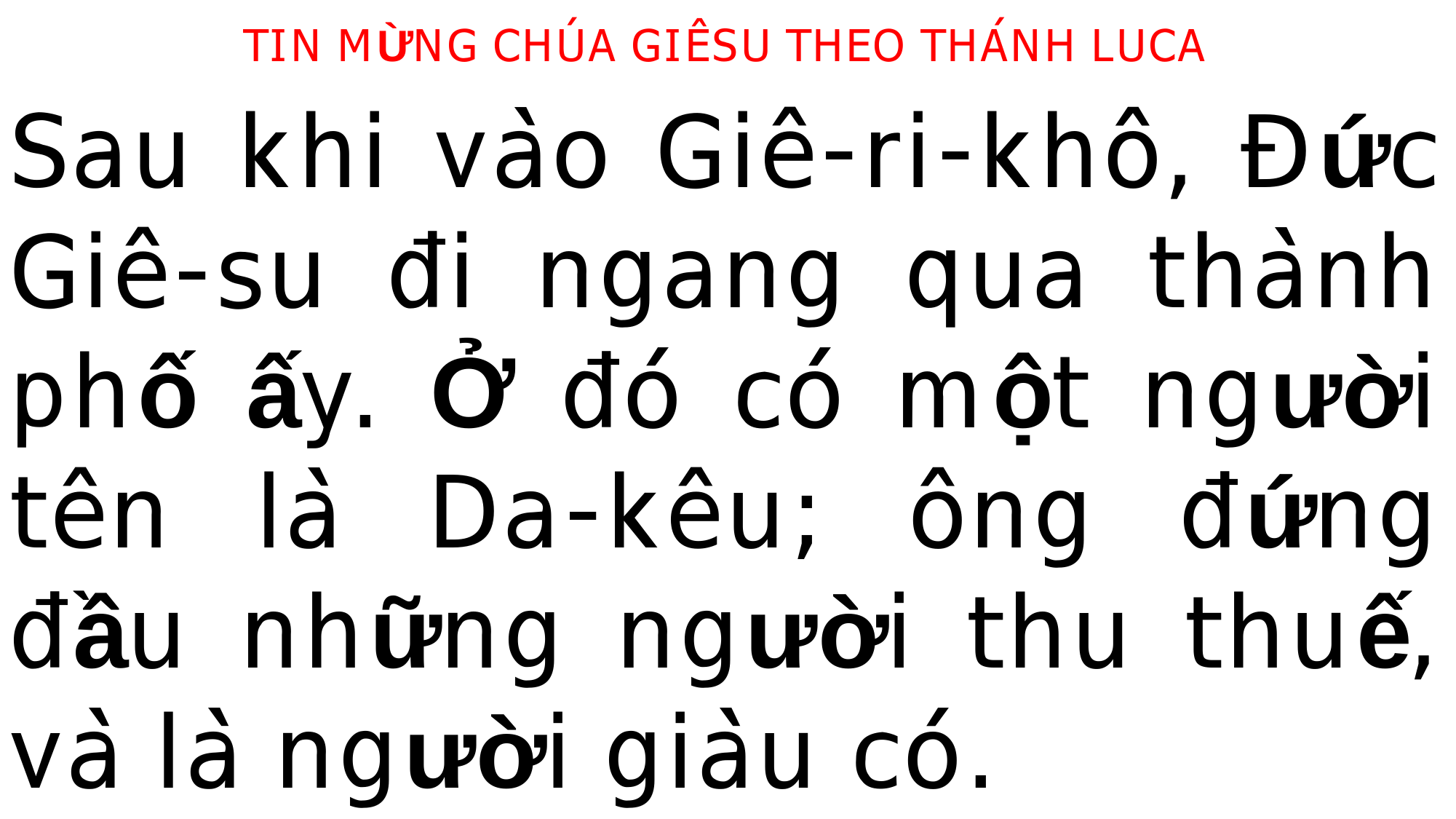

TIN MỪNG CHÚA GIÊSU THEO THÁNH LUCA
# Sau khi vào Giê-ri-khô, Đức Giê-su đi ngang qua thành phố ấy. Ở đó có một người tên là Da-kêu; ông đứng đầu những người thu thuế, và là người giàu có.